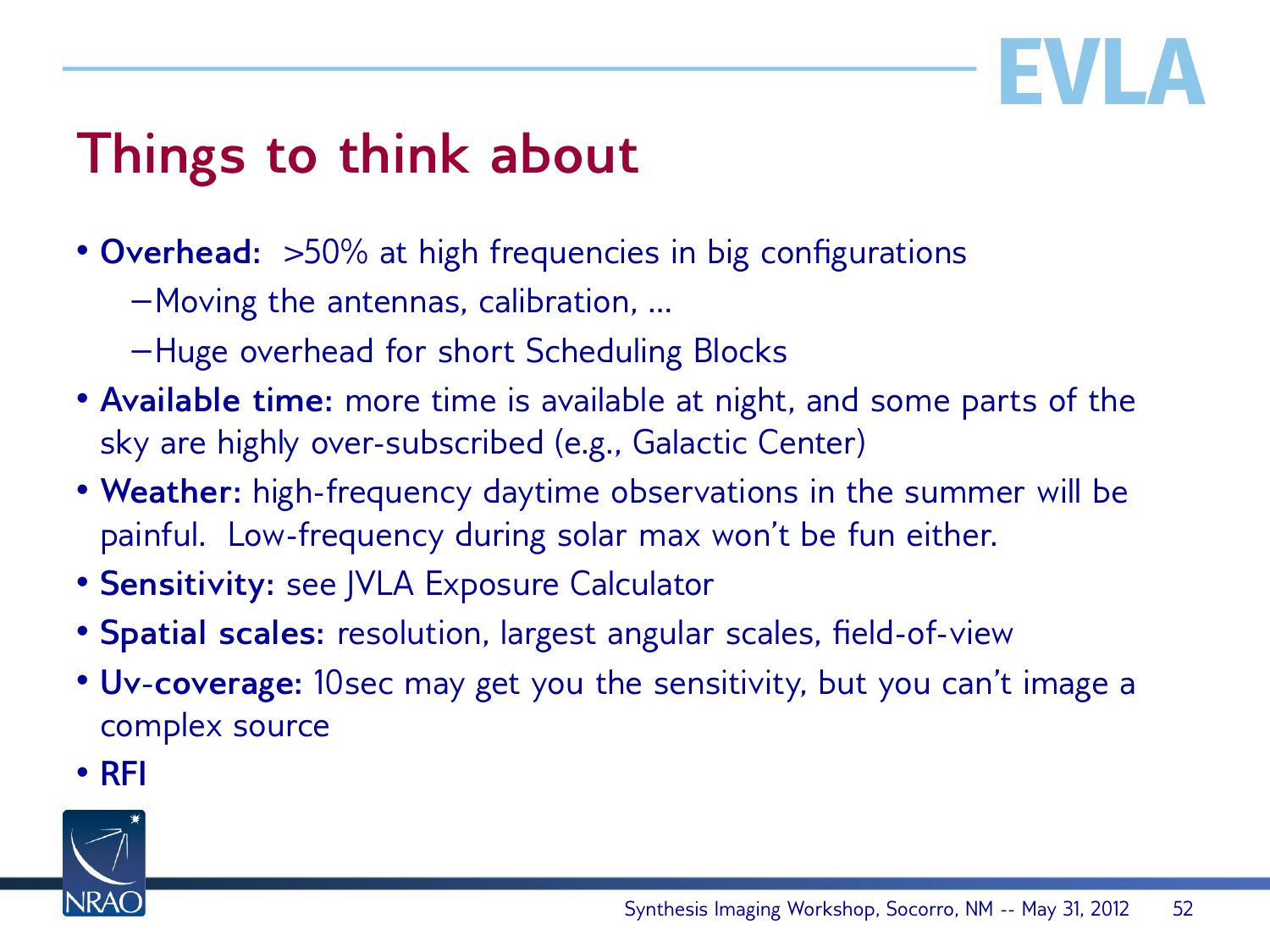

# Things to think about
Overhead:  >50% at high frequencies in big configurations
Moving the antennas, calibration, …
Huge overhead for short Scheduling Blocks
Available time: more time is available at night, and some parts of the sky are highly over-subscribed (e.g., Galactic Center)
Weather: high-frequency daytime observations in the summer will be painful.  Low-frequency during solar max won’t be fun either.
Sensitivity: see JVLA Exposure Calculator
Spatial scales: resolution, largest angular scales, field-of-view
Uv-coverage: 10sec may get you the sensitivity, but you can’t image a complex source
RFI

Synthesis Imaging Workshop, Socorro, NM -- May 31, 2012
52